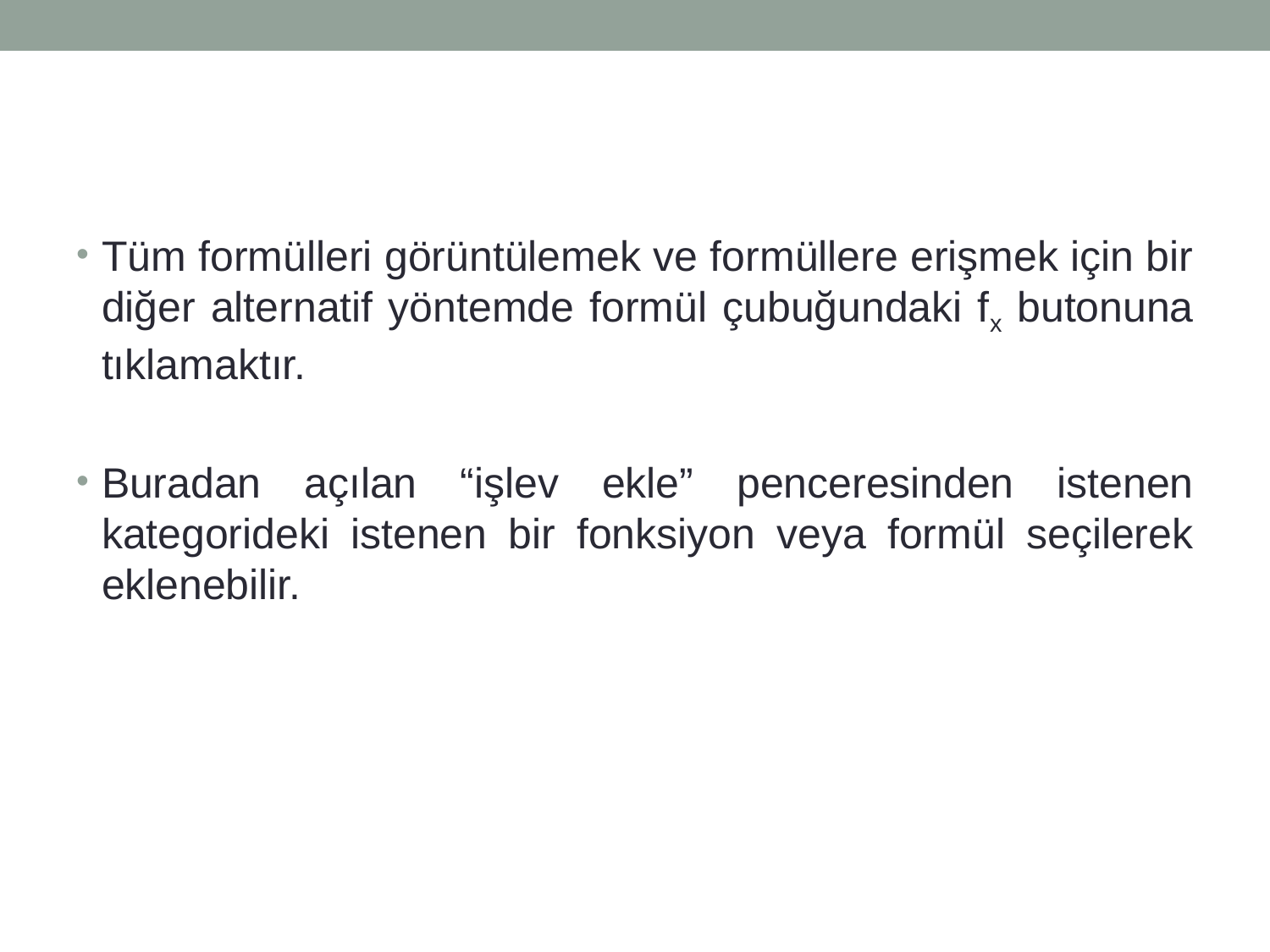

Tüm formülleri görüntülemek ve formüllere erişmek için bir diğer alternatif yöntemde formül çubuğundaki fx butonuna tıklamaktır.

Buradan açılan “işlev ekle” penceresinden istenen kategorideki istenen bir fonksiyon veya formül seçilerek eklenebilir.